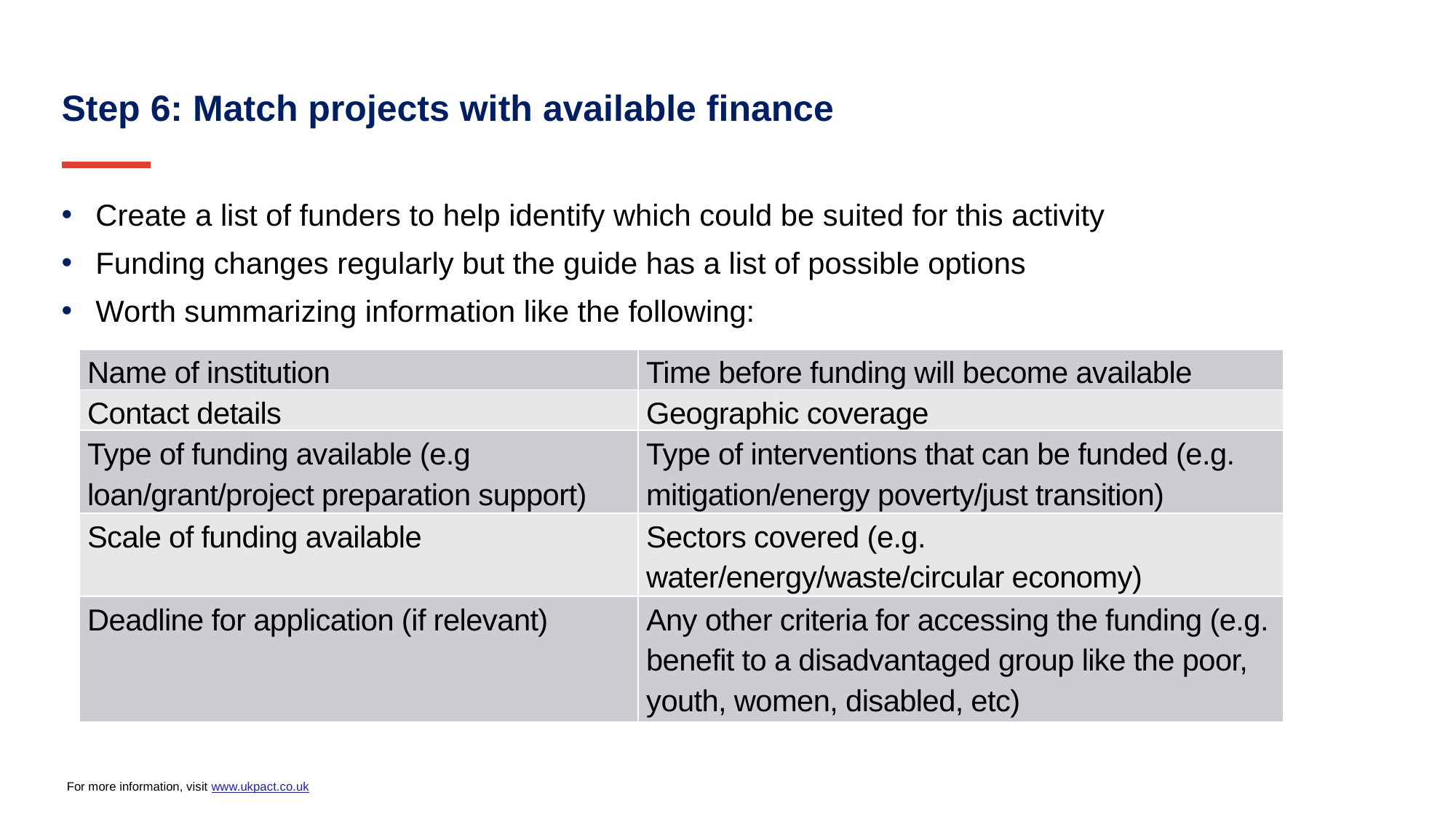

Step 6: Match projects with available finance
Create a list of funders to help identify which could be suited for this activity
Funding changes regularly but the guide has a list of possible options
Worth summarizing information like the following:
| Name of institution | Time before funding will become available |
| --- | --- |
| Contact details | Geographic coverage |
| Type of funding available (e.g loan/grant/project preparation support) | Type of interventions that can be funded (e.g. mitigation/energy poverty/just transition) |
| Scale of funding available | Sectors covered (e.g. water/energy/waste/circular economy) |
| Deadline for application (if relevant) | Any other criteria for accessing the funding (e.g. benefit to a disadvantaged group like the poor, youth, women, disabled, etc) |